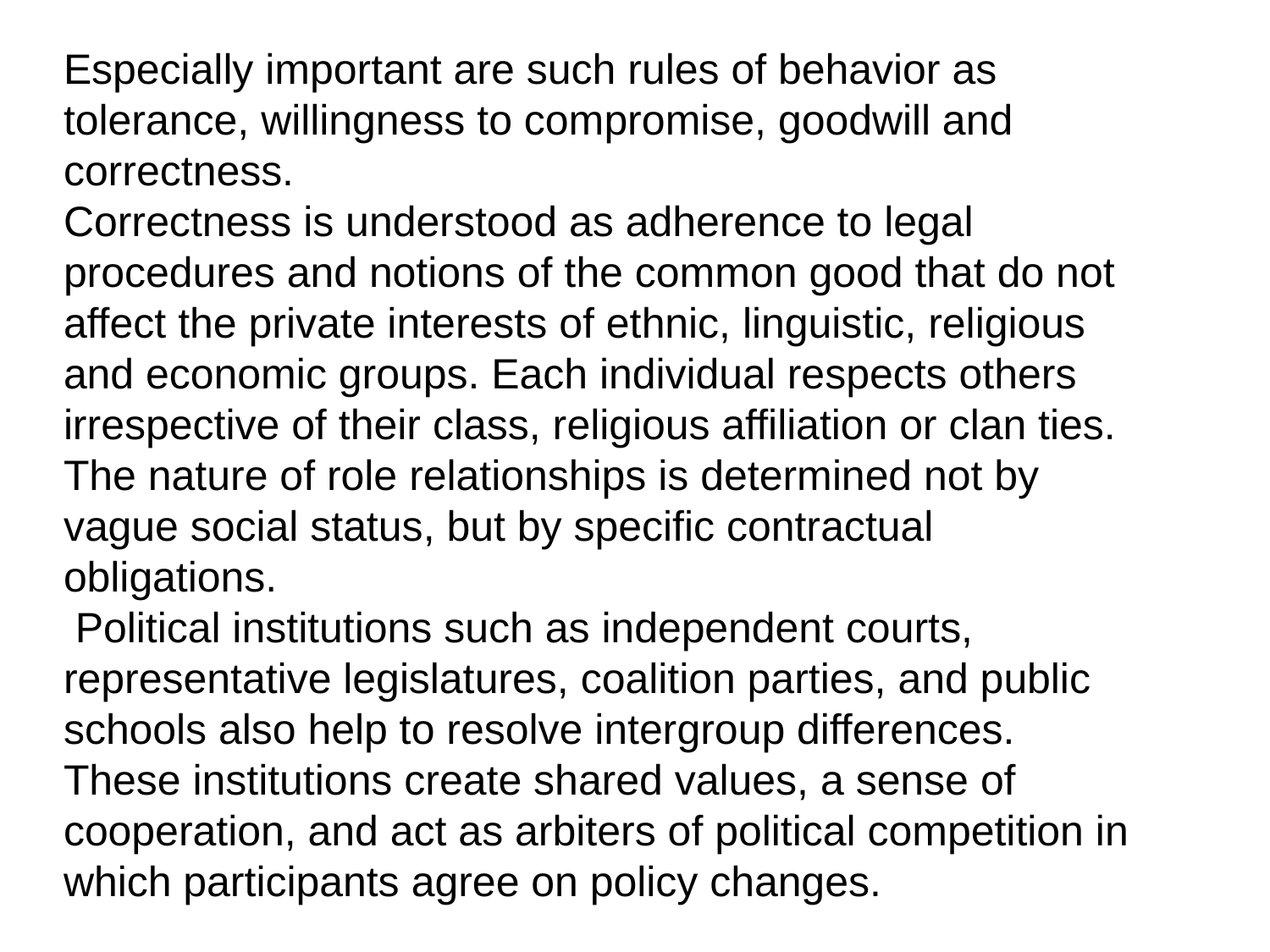

Especially important are such rules of behavior as tolerance, willingness to compromise, goodwill and correctness.
Correctness is understood as adherence to legal procedures and notions of the common good that do not affect the private interests of ethnic, linguistic, religious and economic groups. Each individual respects others irrespective of their class, religious affiliation or clan ties. The nature of role relationships is determined not by vague social status, but by specific contractual obligations.
 Political institutions such as independent courts, representative legislatures, coalition parties, and public schools also help to resolve intergroup differences. These institutions create shared values, a sense of cooperation, and act as arbiters of political competition in which participants agree on policy changes.